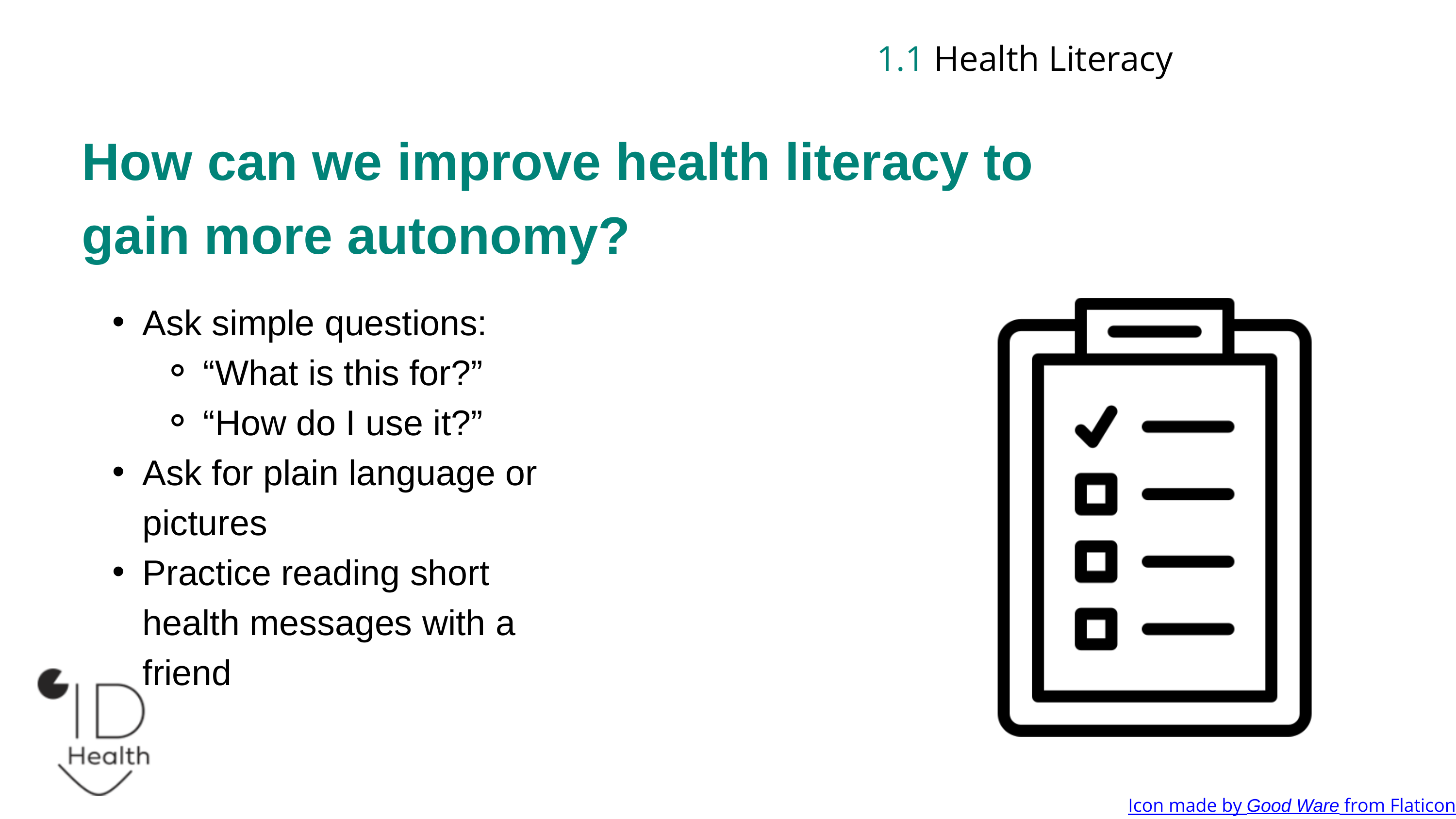

1.1 Health Literacy
How can we improve health literacy to gain more autonomy?

Ask simple questions:
“What is this for?”
“How do I use it?”
Ask for plain language or pictures
Practice reading short health messages with a friend

Icon made by Good Ware from Flaticon